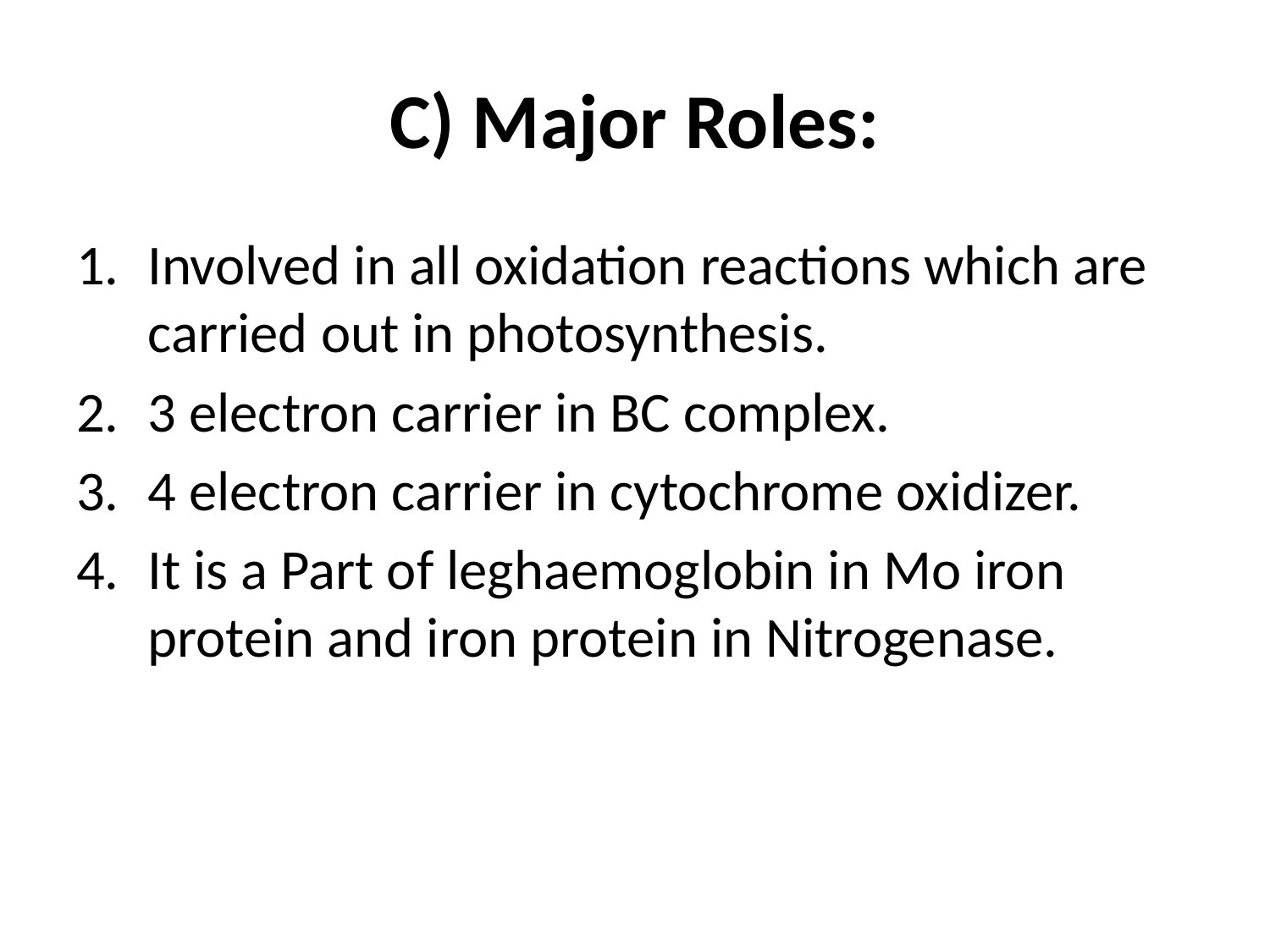

# C) Major Roles:
Involved in all oxidation reactions which are carried out in photosynthesis.
3 electron carrier in BC complex.
4 electron carrier in cytochrome oxidizer.
It is a Part of leghaemoglobin in Mo iron protein and iron protein in Nitrogenase.